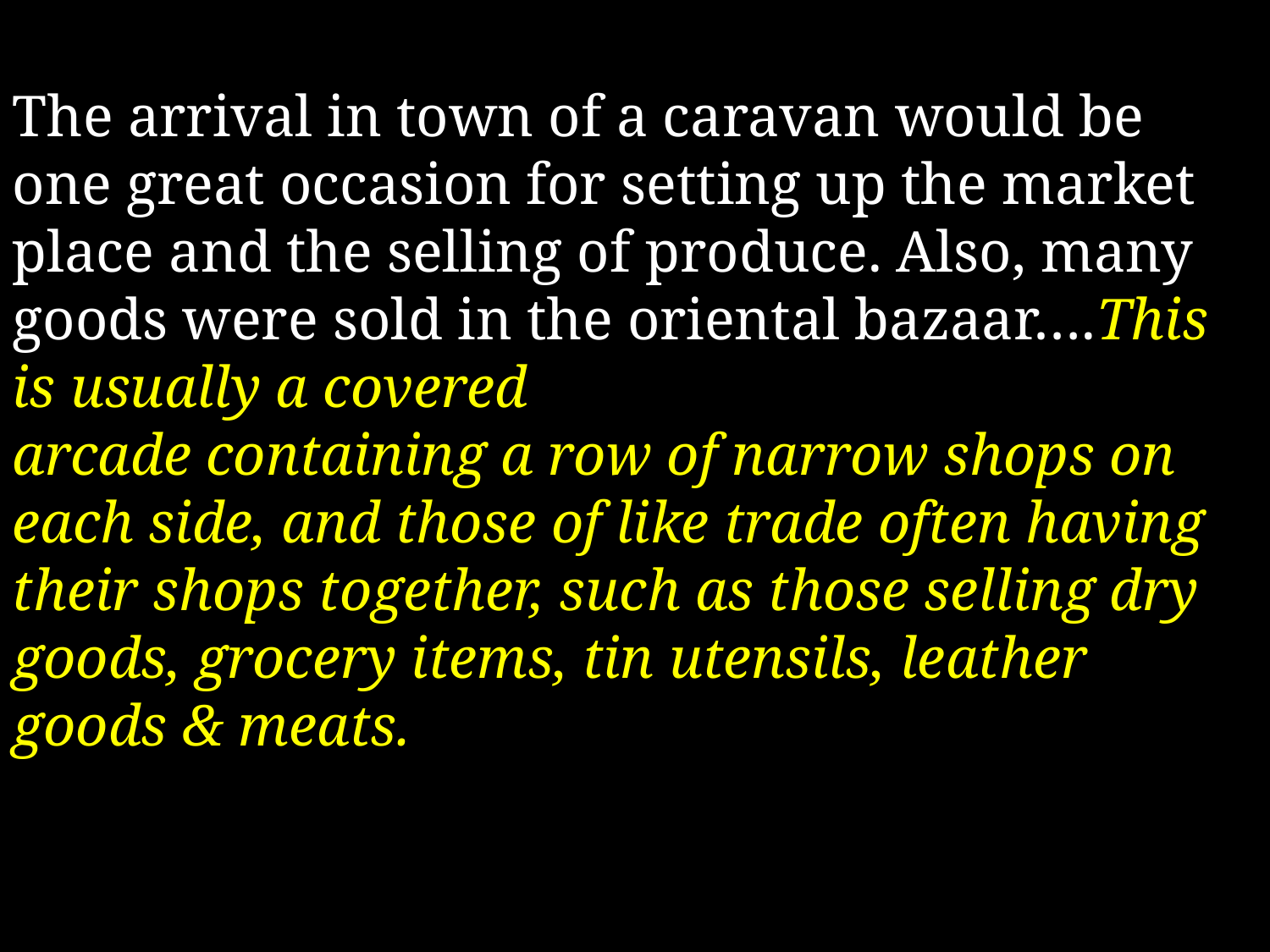

The arrival in town of a caravan would be one great occasion for setting up the market place and the selling of produce. Also, many goods were sold in the oriental bazaar….This is usually a covered
arcade containing a row of narrow shops on each side, and those of like trade often having their shops together, such as those selling dry goods, grocery items, tin utensils, leather goods & meats.